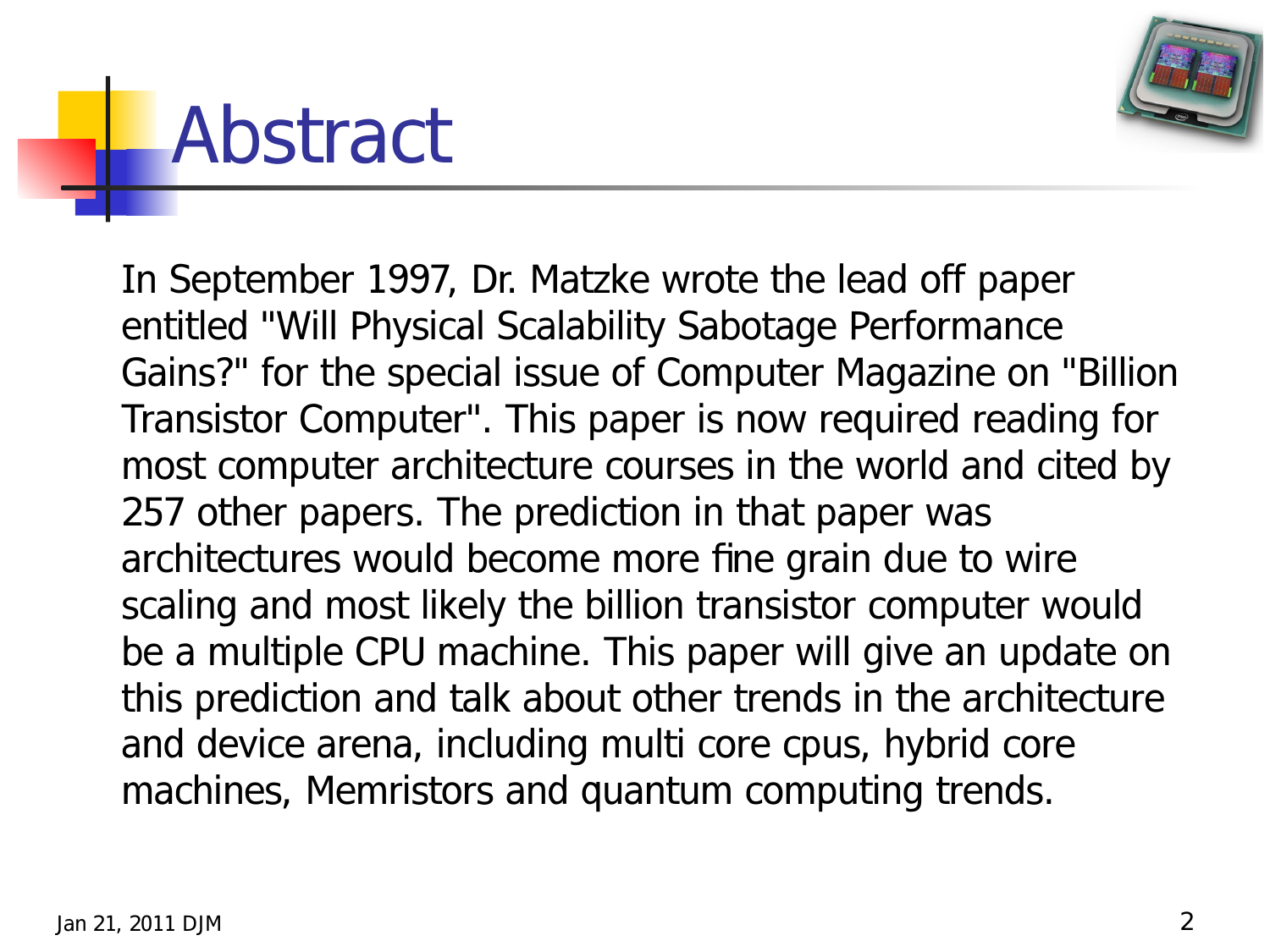

# Abstract
In September 1997, Dr. Matzke wrote the lead off paper entitled "Will Physical Scalability Sabotage Performance Gains?" for the special issue of Computer Magazine on "Billion Transistor Computer". This paper is now required reading for most computer architecture courses in the world and cited by 257 other papers. The prediction in that paper was architectures would become more fine grain due to wire scaling and most likely the billion transistor computer would be a multiple CPU machine. This paper will give an update on this prediction and talk about other trends in the architecture and device arena, including multi core cpus, hybrid core machines, Memristors and quantum computing trends.
Jan 21, 2011 DJM
2